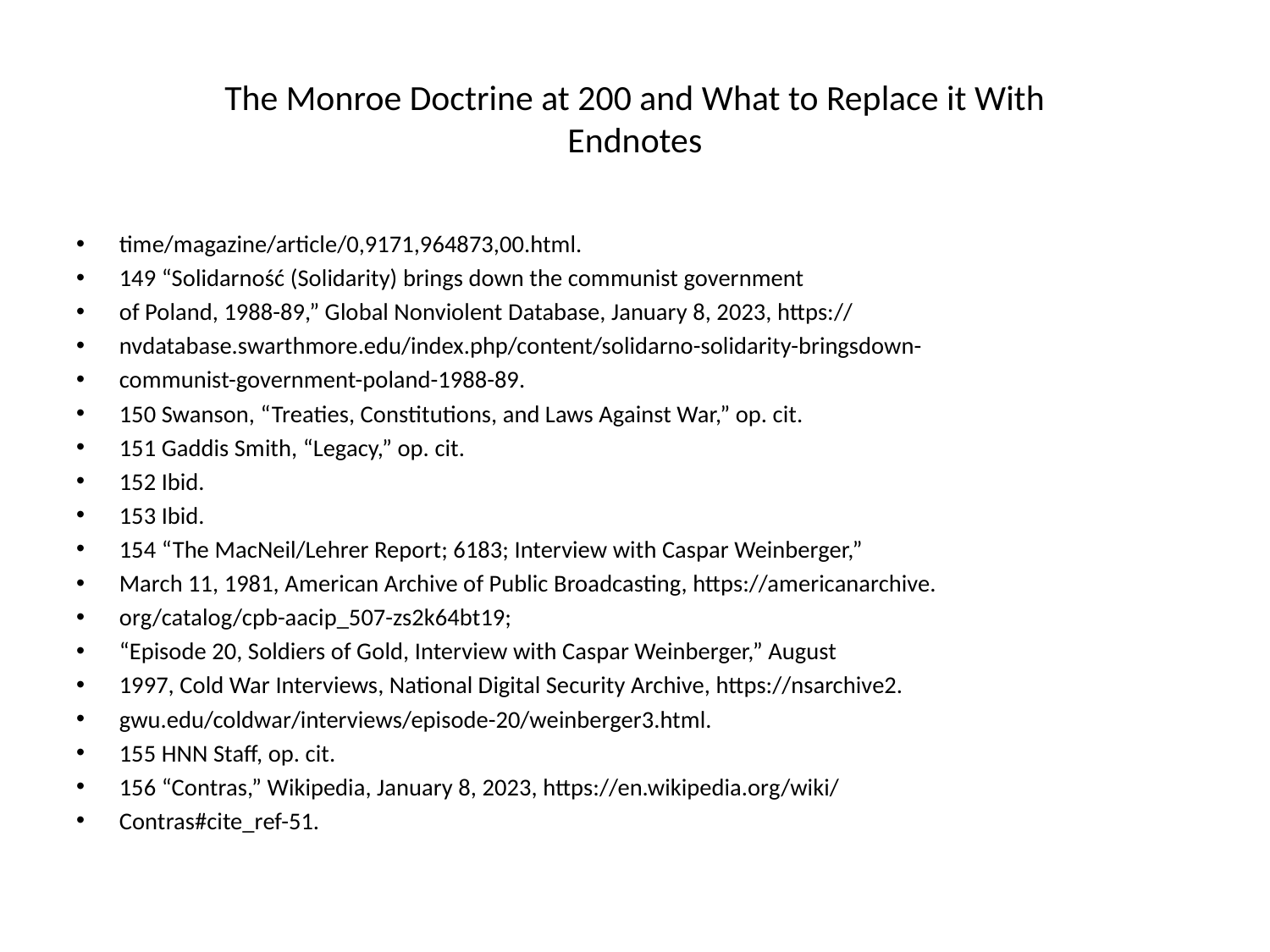

# The Monroe Doctrine at 200 and What to Replace it With Endnotes
time/magazine/article/0,9171,964873,00.html.
149 “Solidarność (Solidarity) brings down the communist government
of Poland, 1988-89,” Global Nonviolent Database, January 8, 2023, https://
nvdatabase.swarthmore.edu/index.php/content/solidarno-solidarity-bringsdown-
communist-government-poland-1988-89.
150 Swanson, “Treaties, Constitutions, and Laws Against War,” op. cit.
151 Gaddis Smith, “Legacy,” op. cit.
152 Ibid.
153 Ibid.
154 “The MacNeil/Lehrer Report; 6183; Interview with Caspar Weinberger,”
March 11, 1981, American Archive of Public Broadcasting, https://americanarchive.
org/catalog/cpb-aacip_507-zs2k64bt19;
“Episode 20, Soldiers of Gold, Interview with Caspar Weinberger,” August
1997, Cold War Interviews, National Digital Security Archive, https://nsarchive2.
gwu.edu/coldwar/interviews/episode-20/weinberger3.html.
155 HNN Staff, op. cit.
156 “Contras,” Wikipedia, January 8, 2023, https://en.wikipedia.org/wiki/
Contras#cite_ref-51.